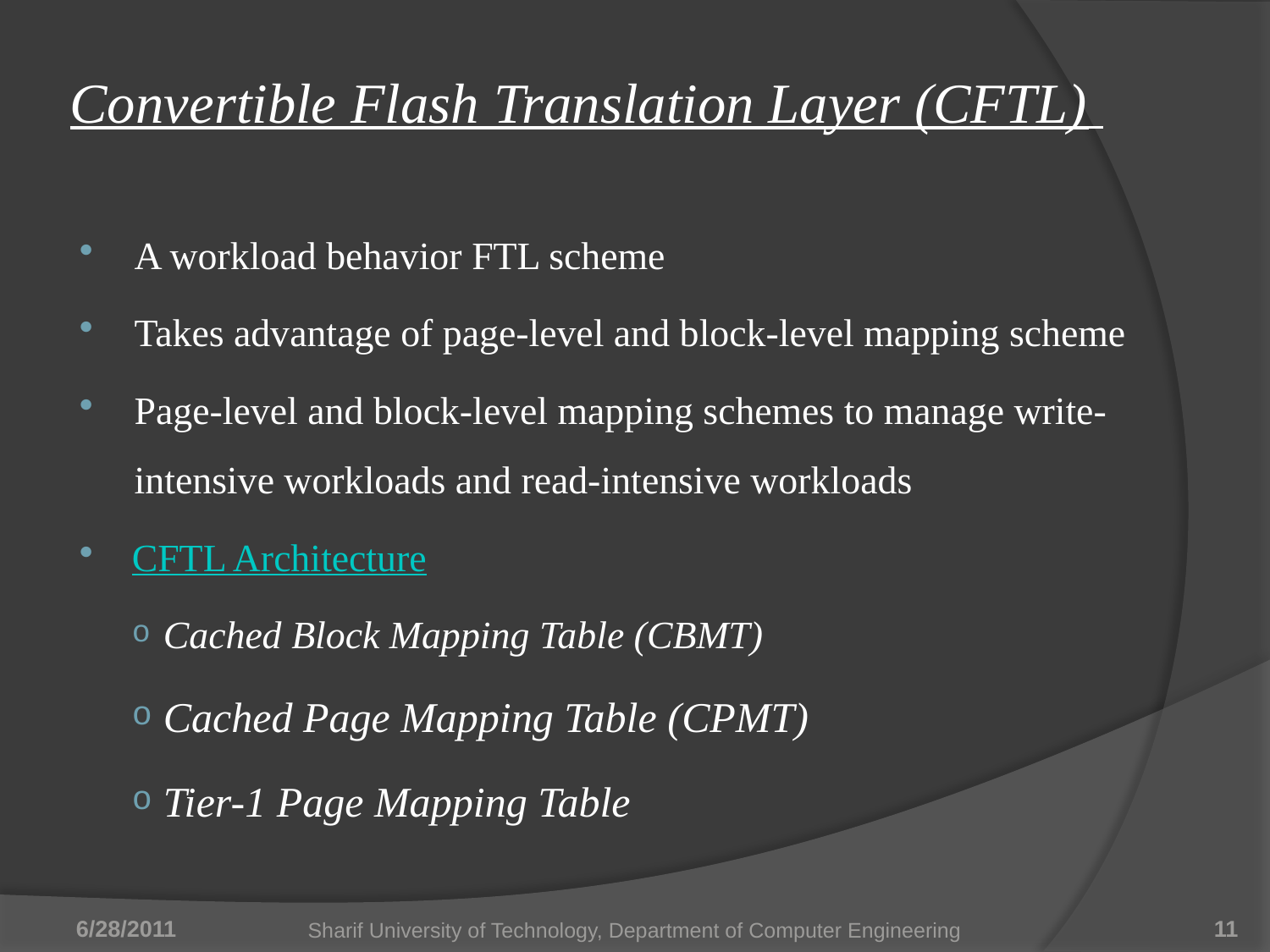

# Convertible Flash Translation Layer (CFTL)
A workload behavior FTL scheme
Takes advantage of page-level and block-level mapping scheme
Page-level and block-level mapping schemes to manage write-intensive workloads and read-intensive workloads
CFTL Architecture
Cached Block Mapping Table (CBMT)
Cached Page Mapping Table (CPMT)
Tier-1 Page Mapping Table

6/28/2011
Sharif University of Technology, Department of Computer Engineering
11